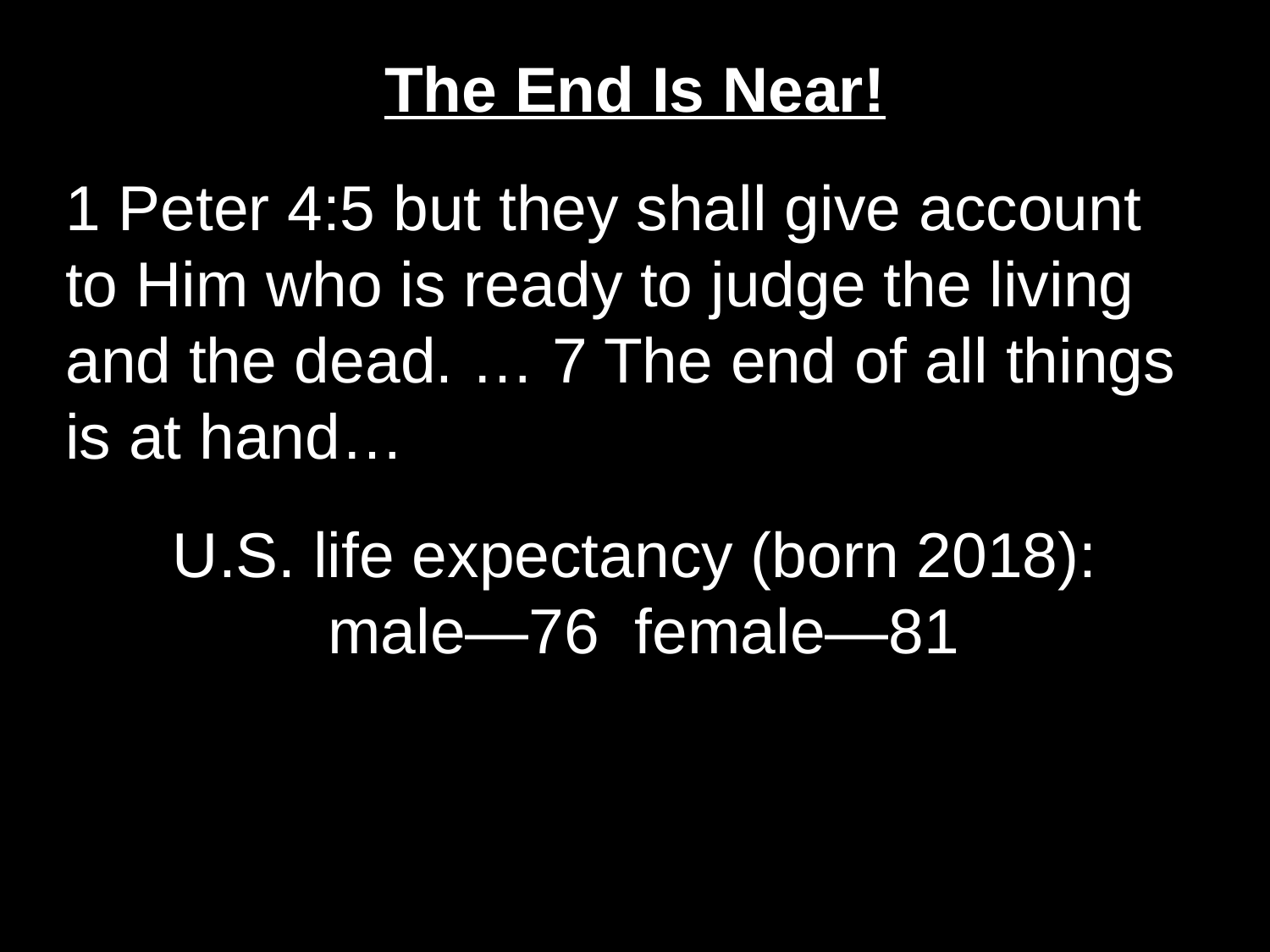

The End Is Near!

1 Peter 4:5 but they shall give account to Him who is ready to judge the living and the dead. … 7 The end of all things is at hand…

U.S. life expectancy (born 2018):
 male—76  female—81